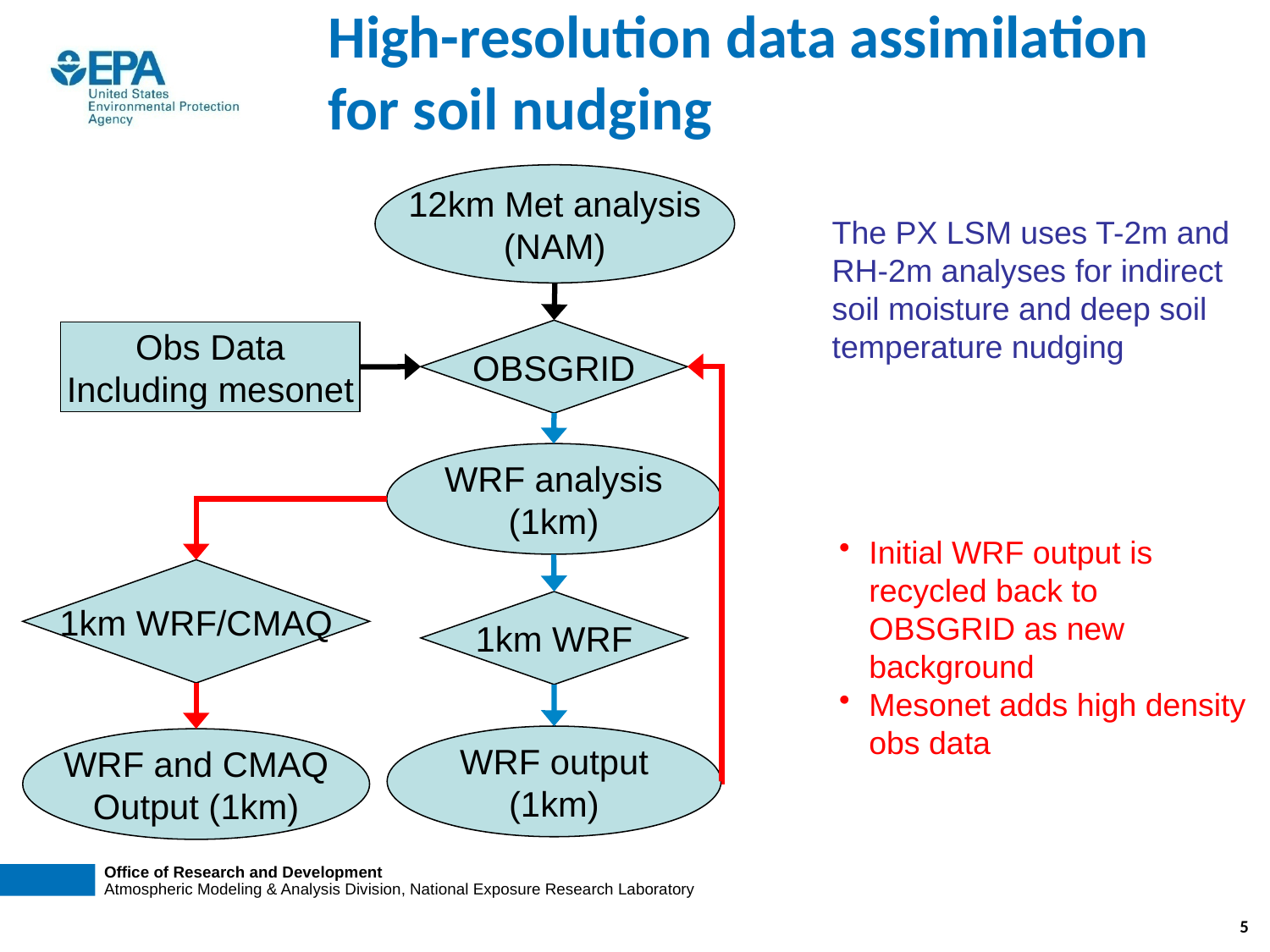

High-resolution data assimilation for soil nudging
12km Met analysis
(NAM)
The PX LSM uses T-2m and RH-2m analyses for indirect soil moisture and deep soil temperature nudging
OBSGRID
Obs Data
Including mesonet
WRF analysis
(1km)
Initial WRF output is recycled back to OBSGRID as new background
Mesonet adds high density obs data
1km WRF/CMAQ
1km WRF
WRF output
(1km)
WRF and CMAQ
Output (1km)
5